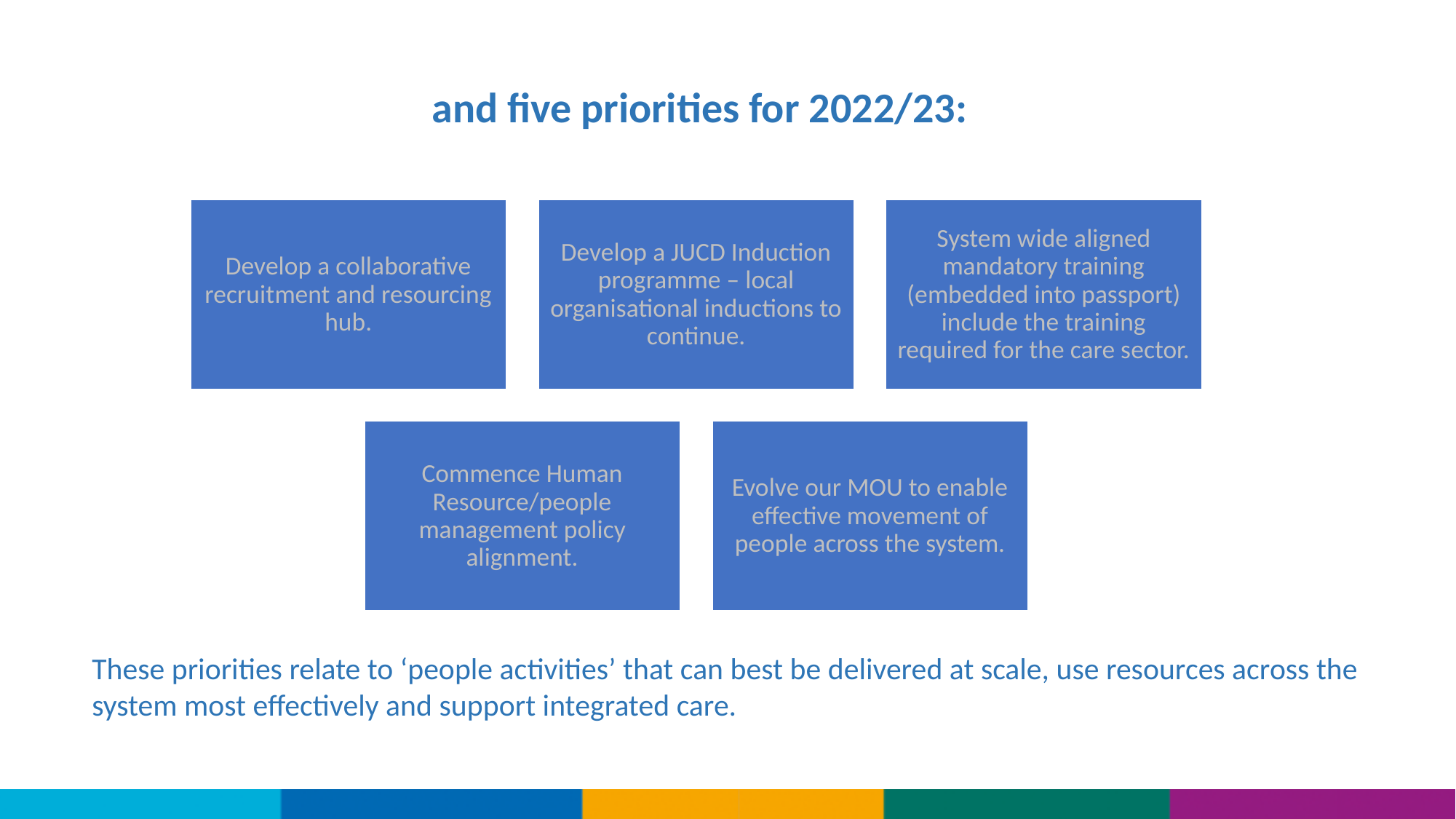

# and five priorities for 2022/23:
Develop a collaborative recruitment and resourcing hub.
Develop a JUCD Induction programme – local organisational inductions to continue.
System wide aligned mandatory training (embedded into passport) include the training required for the care sector.
Commence Human Resource/people management policy alignment.
Evolve our MOU to enable effective movement of people across the system.
These priorities relate to ‘people activities’ that can best be delivered at scale, use resources across the system most effectively and support integrated care.